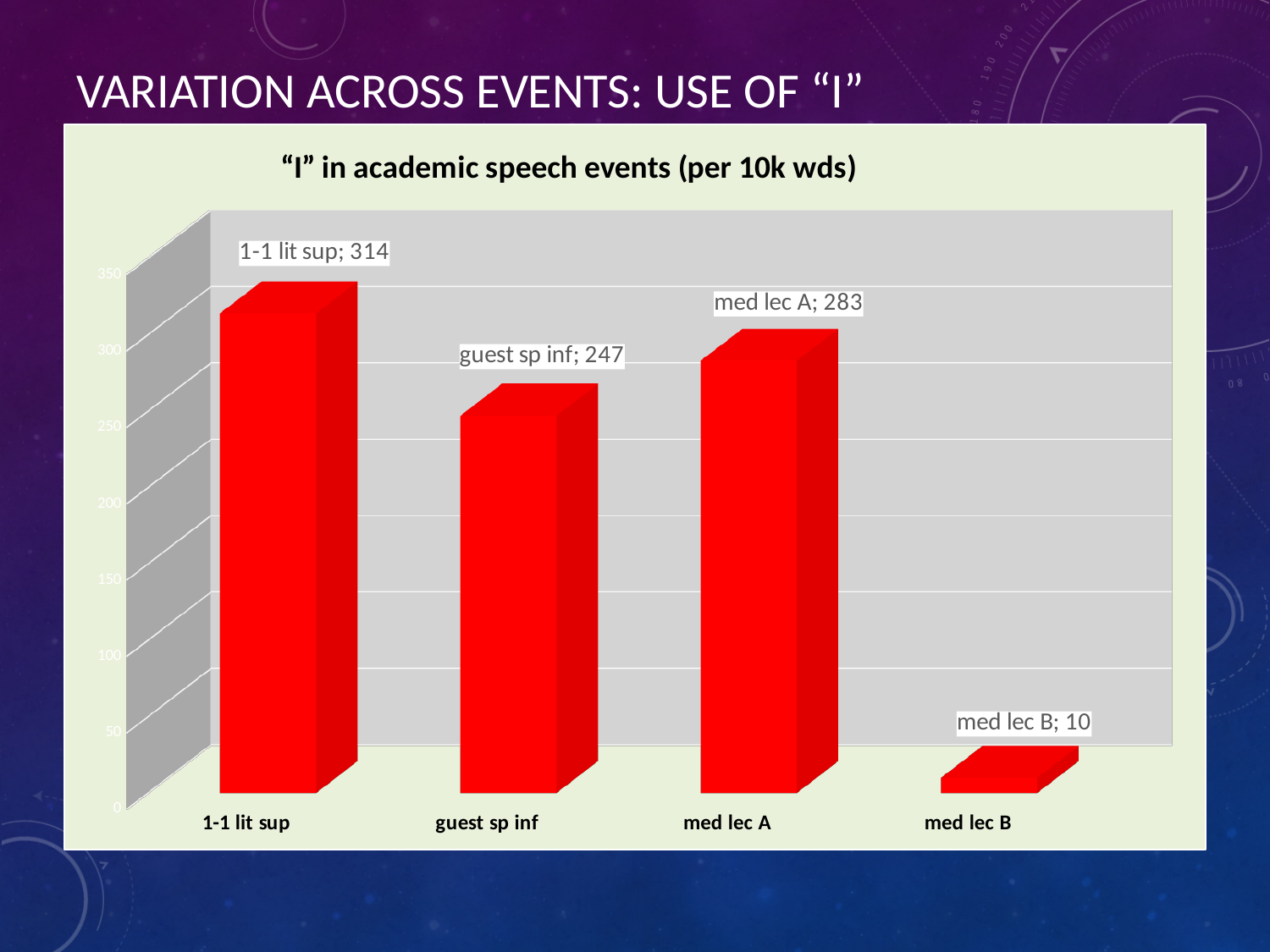

# Variation across events: use of “I”

[unsupported chart]